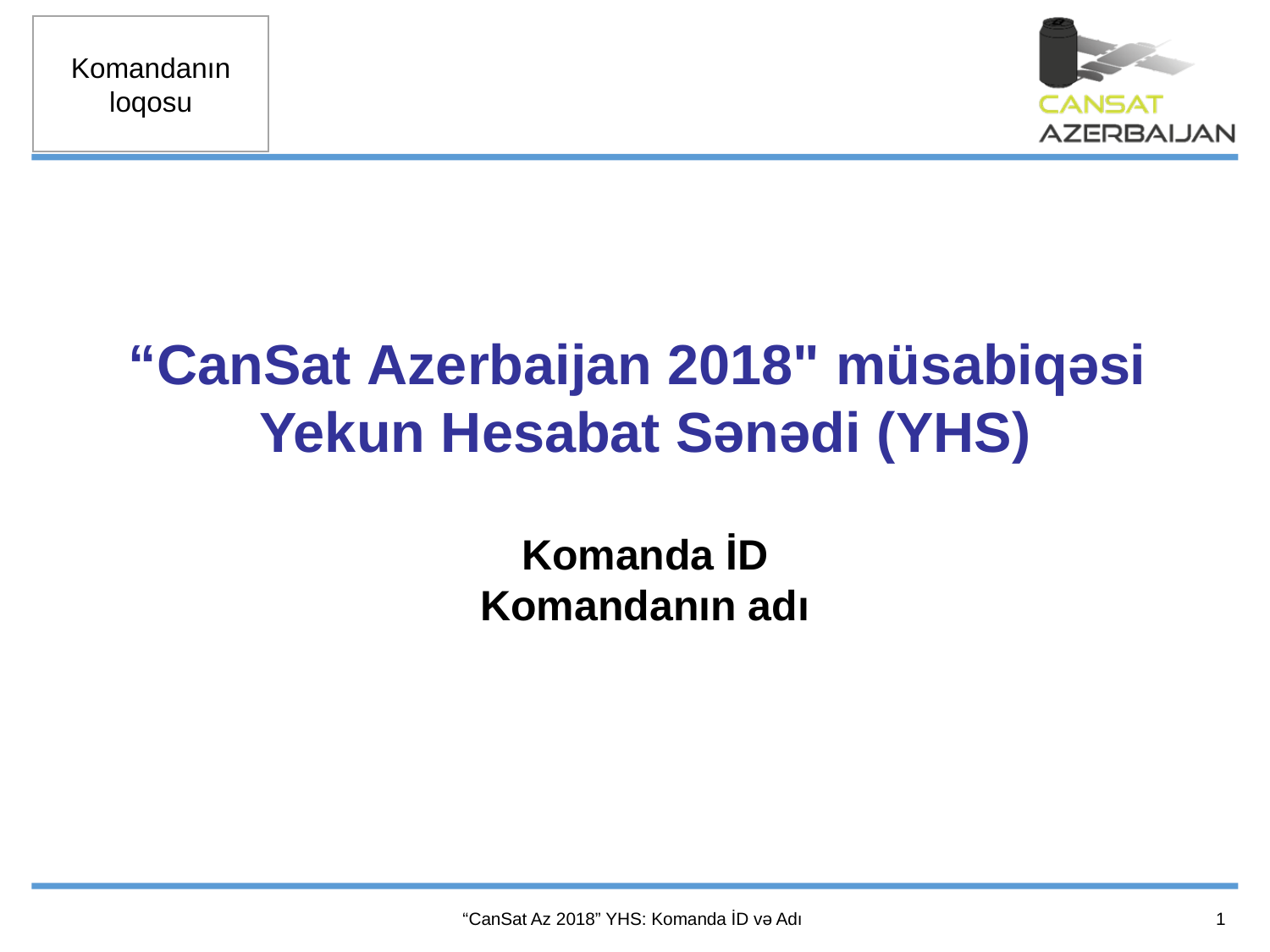

“CanSat Azerbaijan 2018" müsabiqəsi
Yekun Hesabat Sənədi (YHS)
Komanda İD
Komandanın adı

1
“CanSat Az 2018” YHS: Komanda İD və Adı